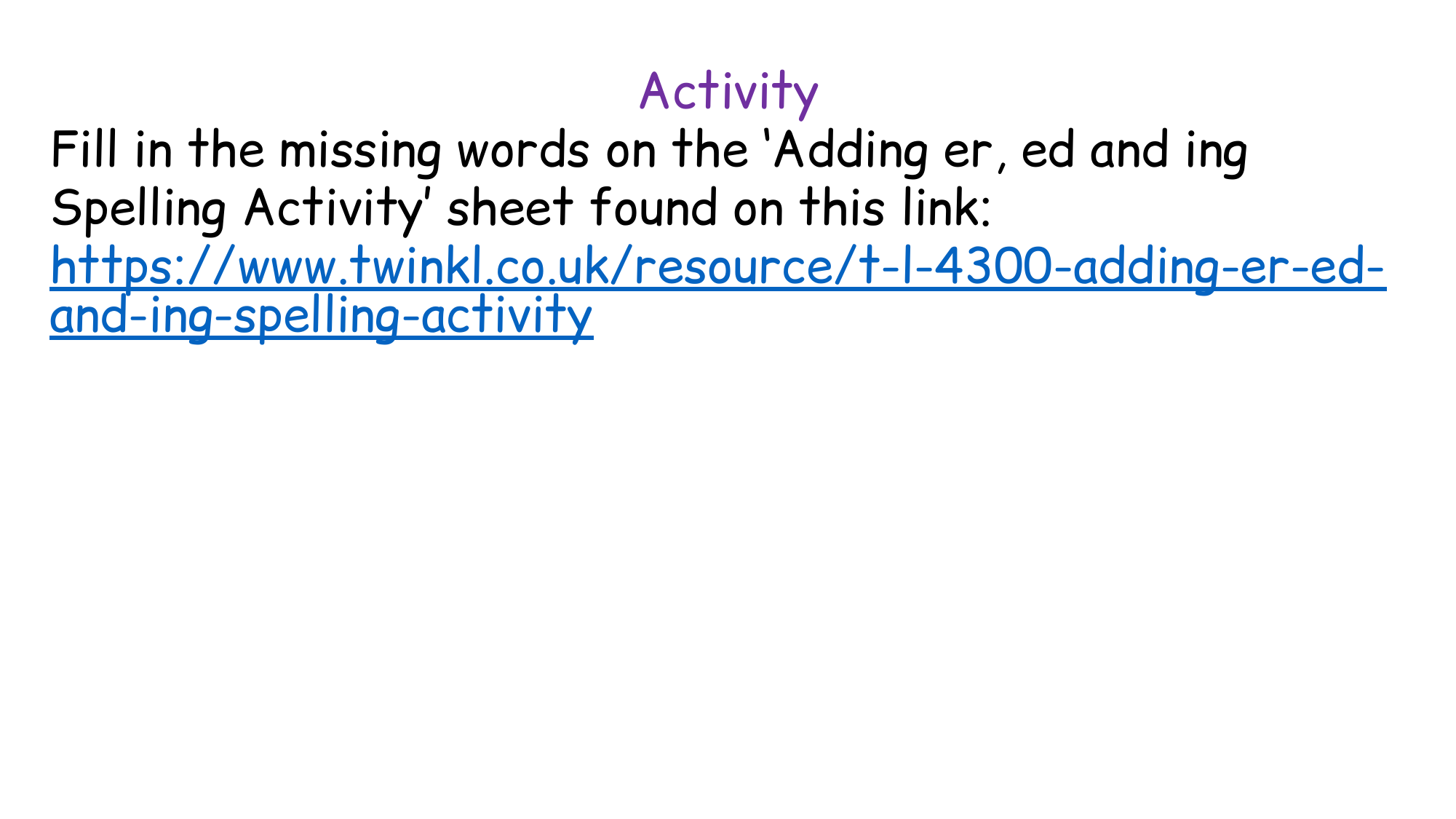

Activity
Fill in the missing words on the ‘Adding er, ed and ing Spelling Activity’ sheet found on this link:
https://www.twinkl.co.uk/resource/t-l-4300-adding-er-ed-and-ing-spelling-activity